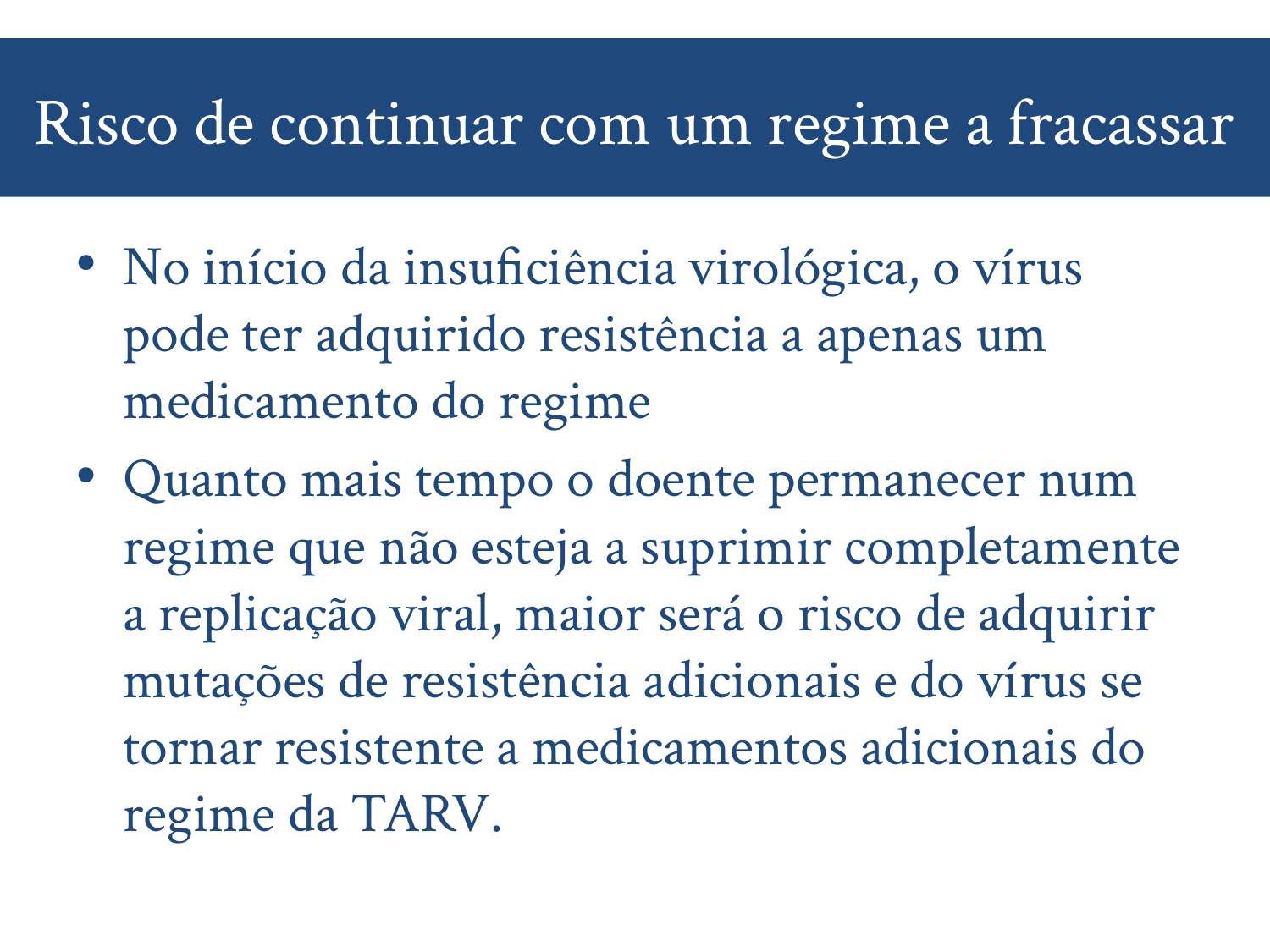

# Risco de continuar com um regime a fracassar
No início da insuficiência virológica, o vírus pode ter adquirido resistência a apenas um medicamento do regime
Quanto mais tempo o doente permanecer num regime que não esteja a suprimir completamente a replicação viral, maior será o risco de adquirir mutações de resistência adicionais e do vírus se tornar resistente a medicamentos adicionais do regime da TARV.